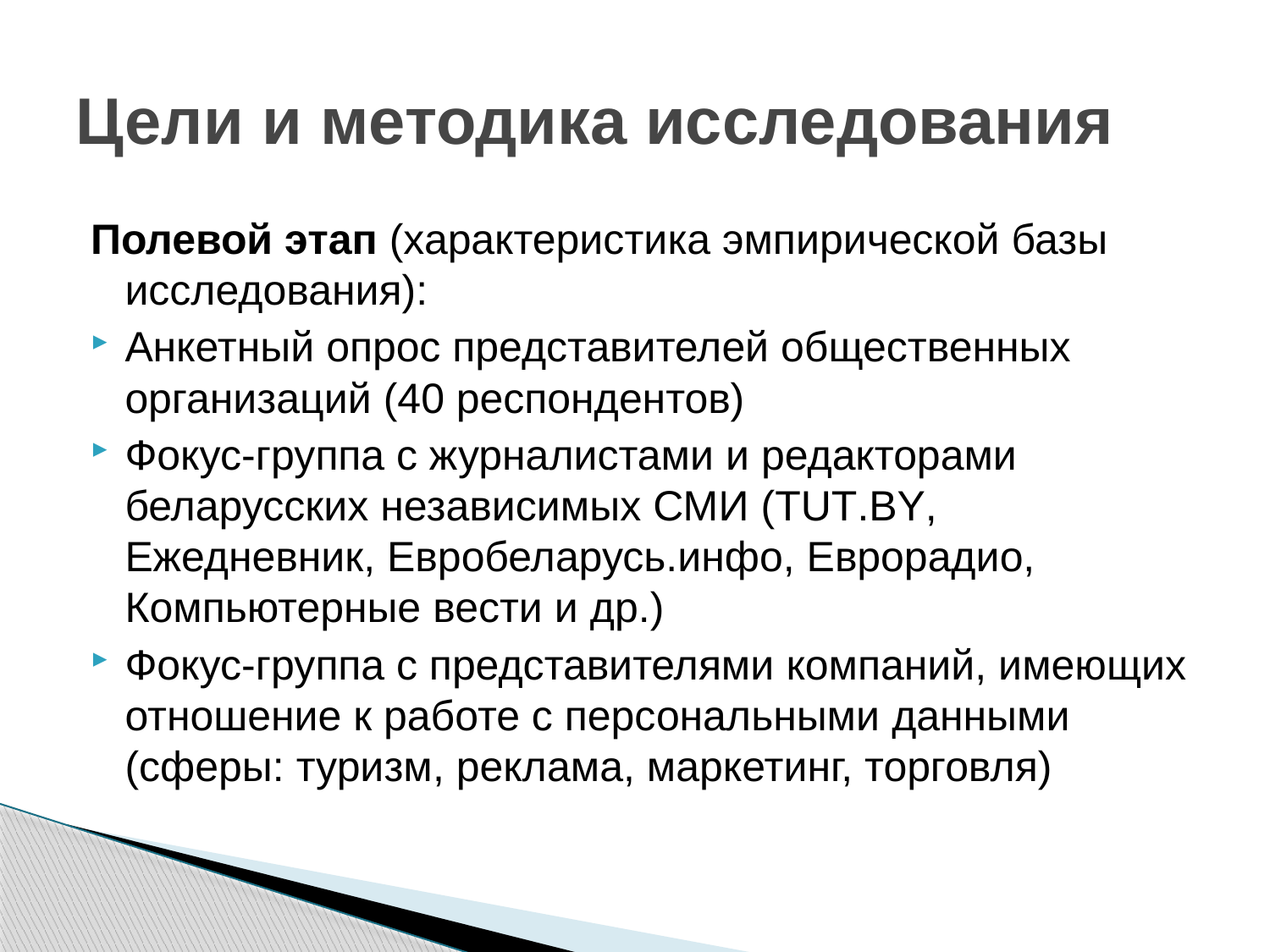

# Цели и методика исследования
Полевой этап (характеристика эмпирической базы исследования):
Анкетный опрос представителей общественных организаций (40 респондентов)
Фокус-группа с журналистами и редакторами беларусских независимых СМИ (TUT.BY, Ежедневник, Евробеларусь.инфо, Еврорадио, Компьютерные вести и др.)
Фокус-группа с представителями компаний, имеющих отношение к работе с персональными данными (сферы: туризм, реклама, маркетинг, торговля)